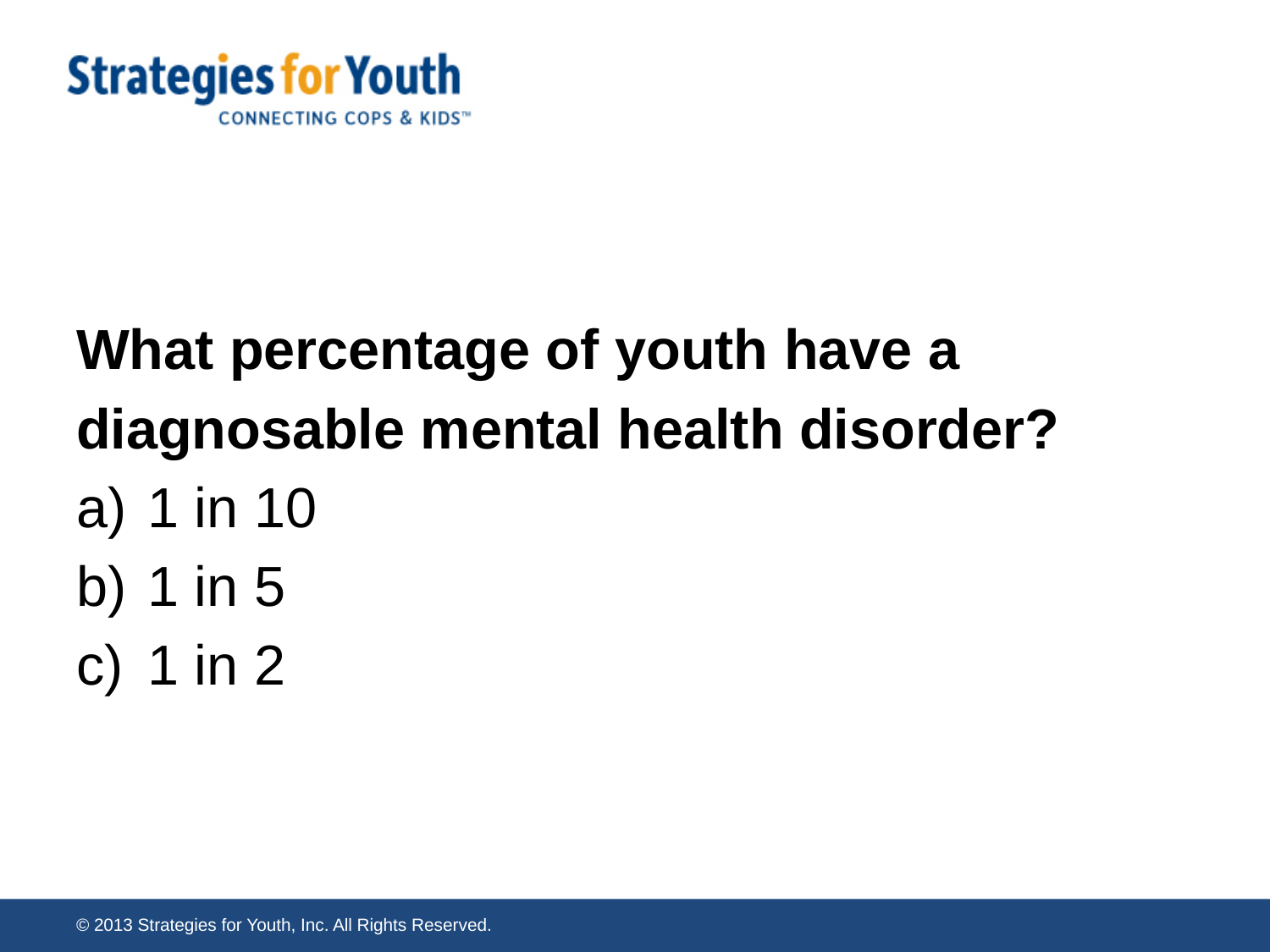

What percentage of youth have a
diagnosable mental health disorder?
1 in 10
1 in 5
1 in 2
© 2013 Strategies for Youth, Inc. All Rights Reserved.